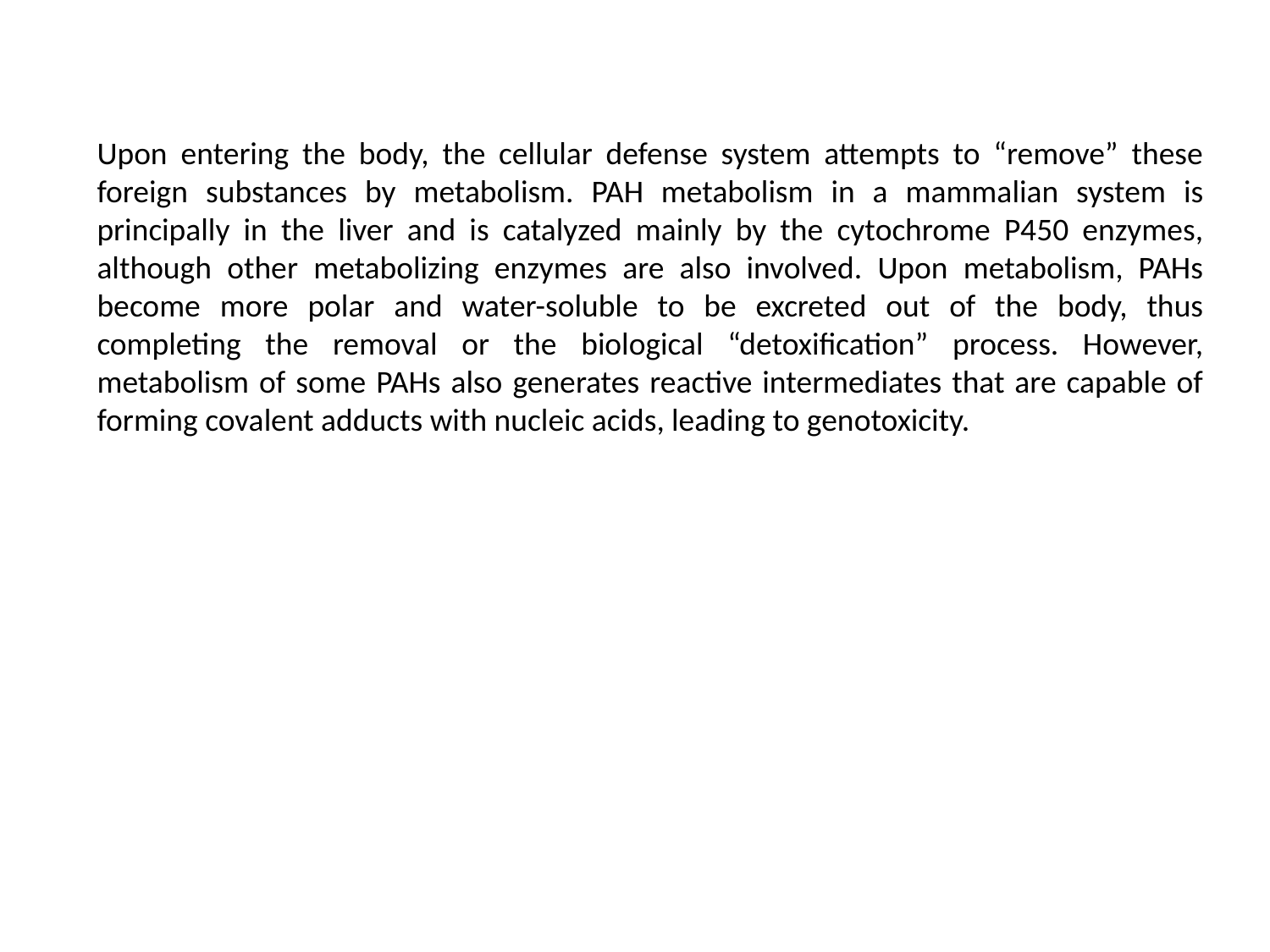

Upon entering the body, the cellular defense system attempts to “remove” these foreign substances by metabolism. PAH metabolism in a mammalian system is principally in the liver and is catalyzed mainly by the cytochrome P450 enzymes, although other metabolizing enzymes are also involved. Upon metabolism, PAHs become more polar and water-soluble to be excreted out of the body, thus completing the removal or the biological “detoxification” process. However, metabolism of some PAHs also generates reactive intermediates that are capable of forming covalent adducts with nucleic acids, leading to genotoxicity.